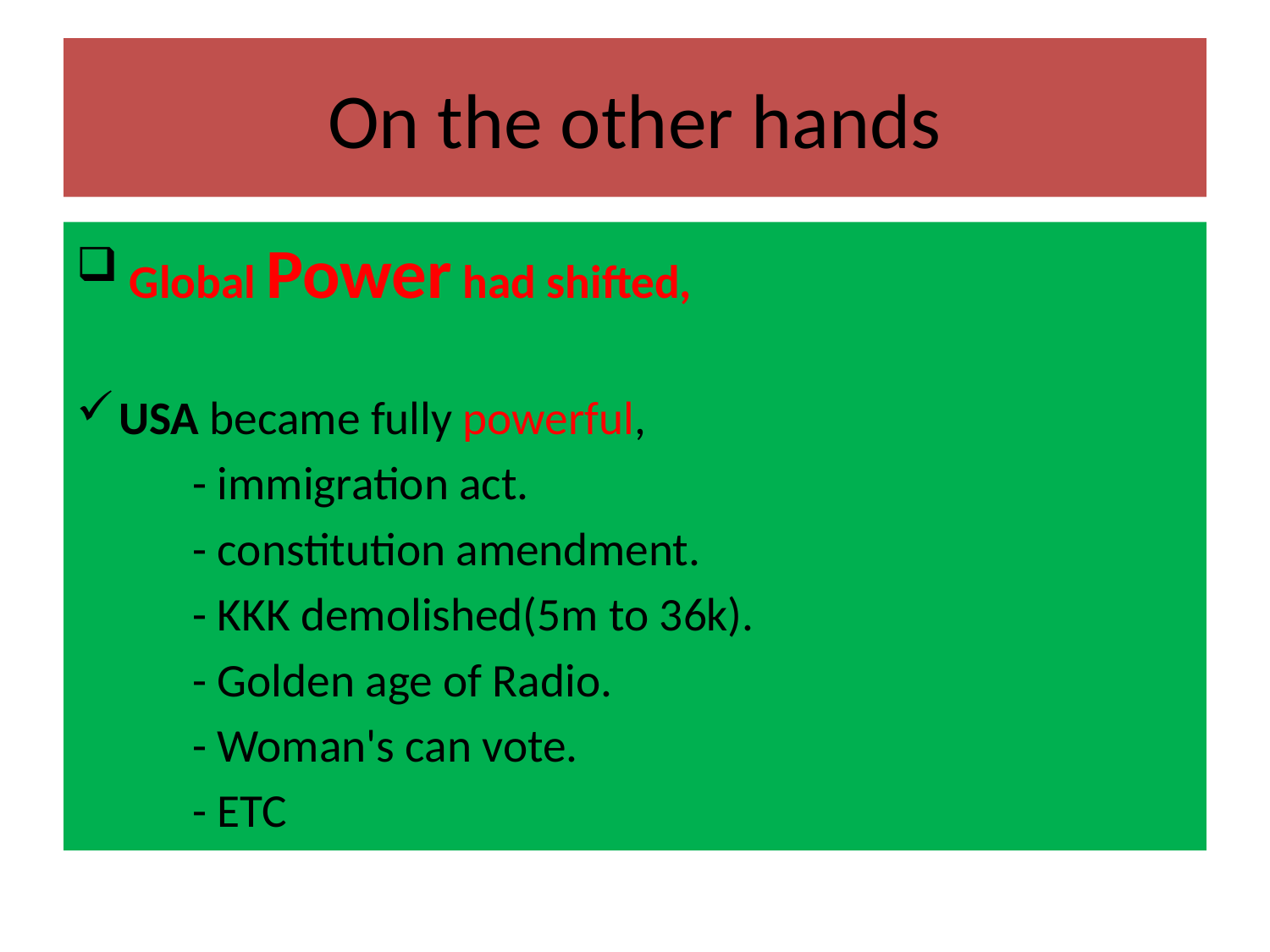

# On the other hands
 Global Power had shifted,

USA became fully powerful,
           - immigration act.
           - constitution amendment.
           - KKK demolished(5m to 36k).
           - Golden age of Radio.
           - Woman's can vote.
           - ETC